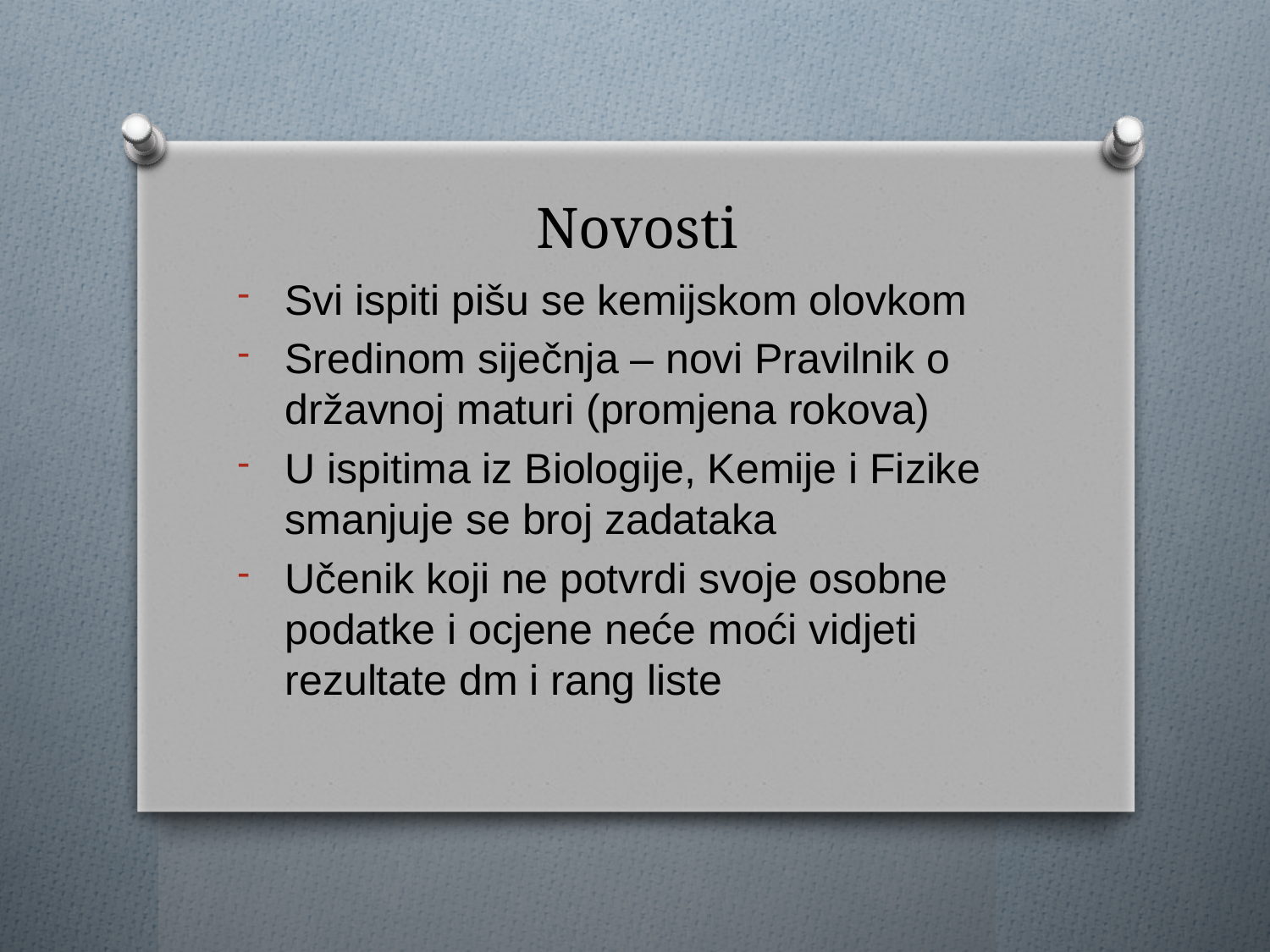

# Novosti
Svi ispiti pišu se kemijskom olovkom
Sredinom siječnja – novi Pravilnik o državnoj maturi (promjena rokova)
U ispitima iz Biologije, Kemije i Fizike smanjuje se broj zadataka
Učenik koji ne potvrdi svoje osobne podatke i ocjene neće moći vidjeti rezultate dm i rang liste